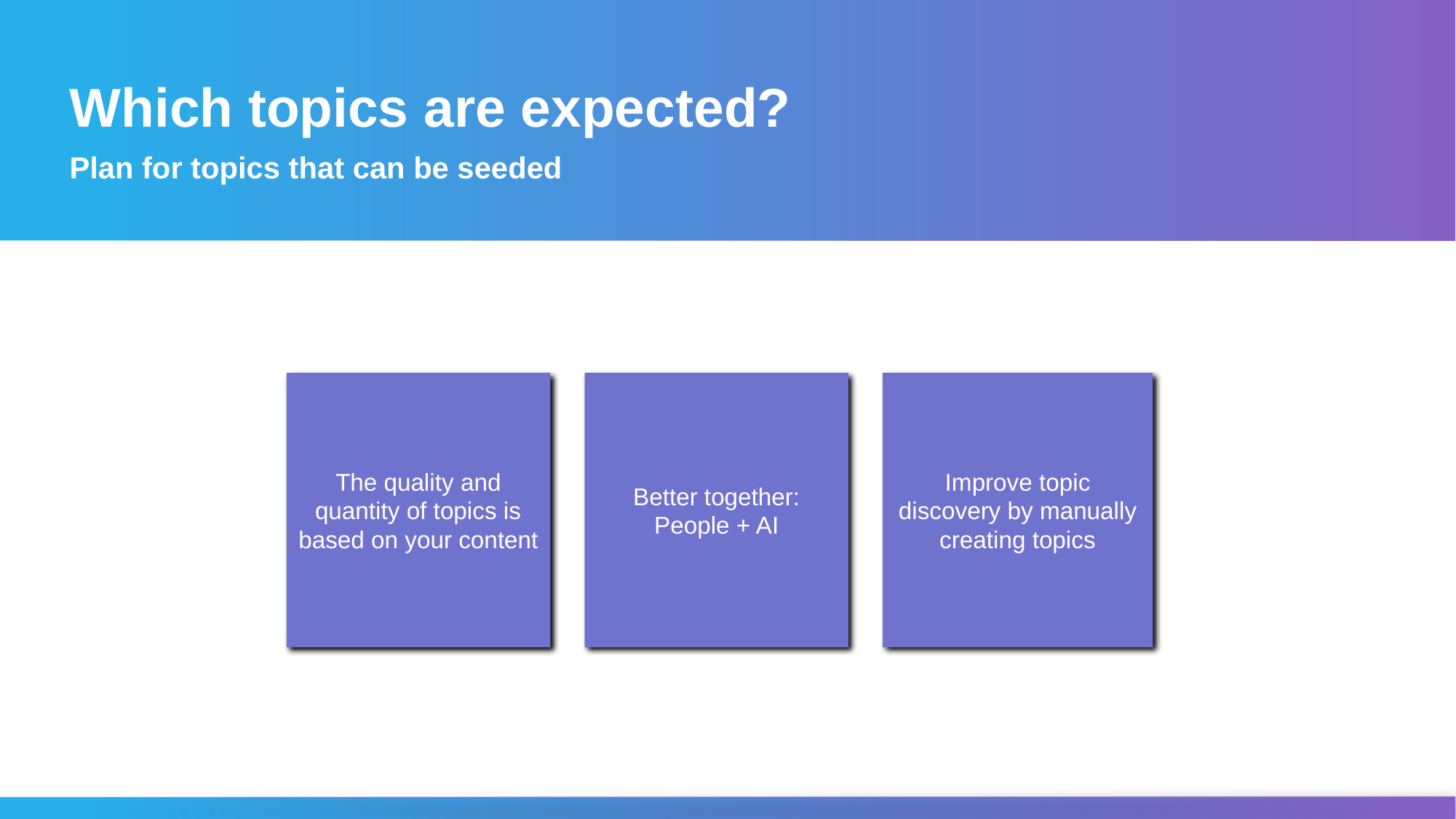

# Which topics are expected?
Plan for topics that can be seeded
Better together: People + AI
The quality and quantity of topics is based on your content
Improve topic discovery by manually creating topics